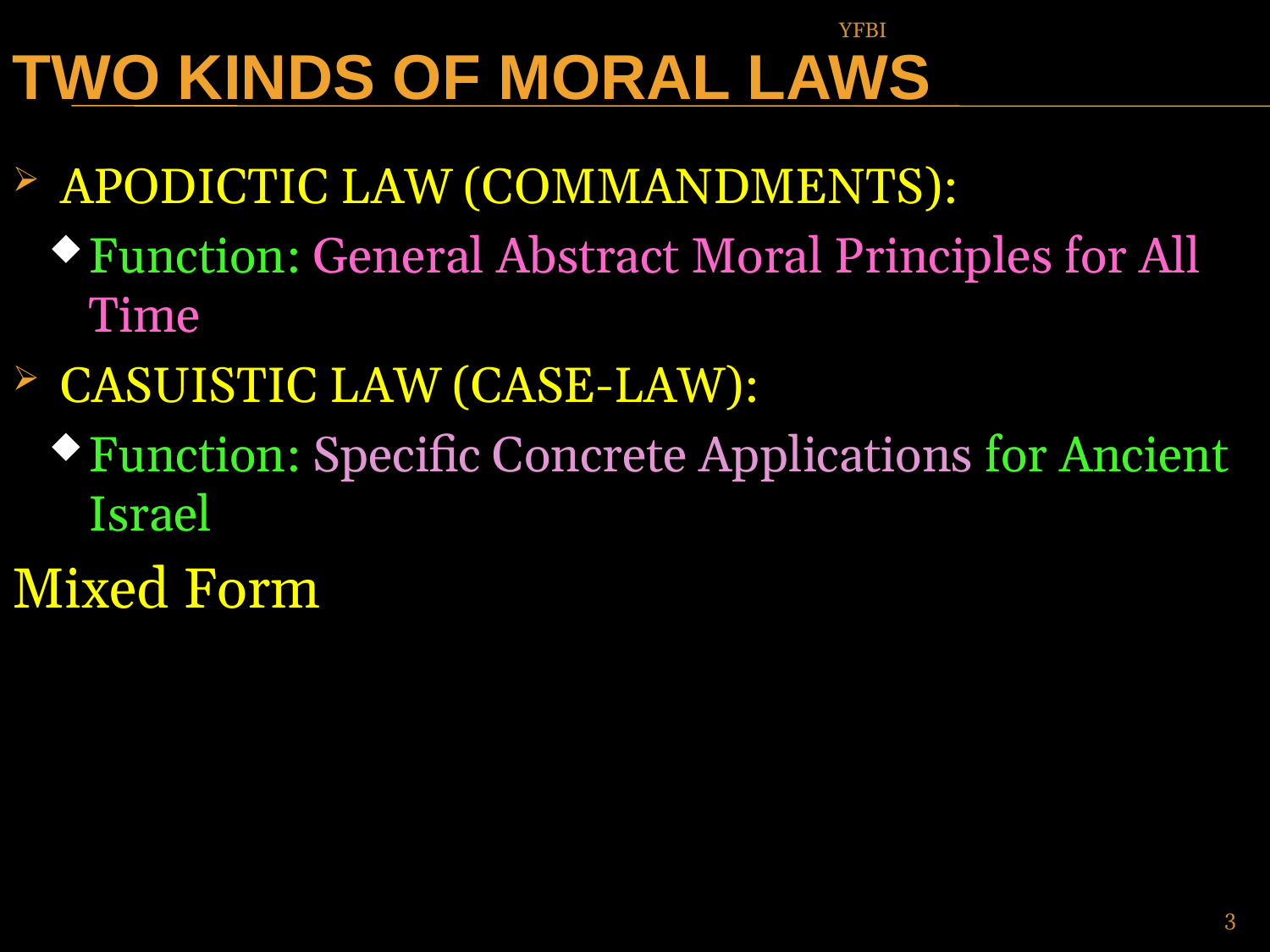

# Two Kinds of Moral Laws
YFBI
APODICTIC LAW (COMMANDMENTS):
Function: General Abstract Moral Principles for All Time
CASUISTIC LAW (CASE-LAW):
Function: Specific Concrete Applications for Ancient Israel
Mixed Form
3